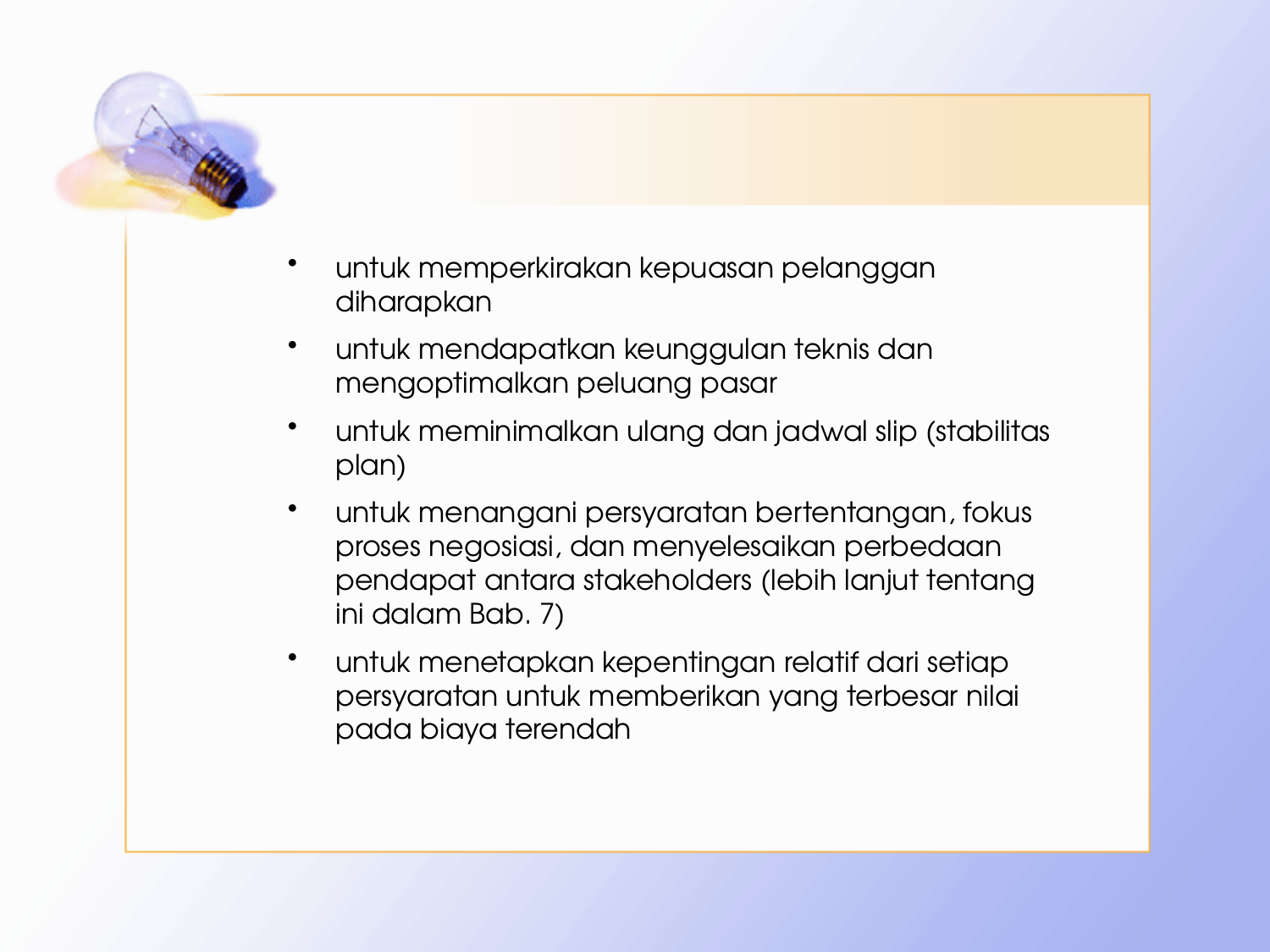

#
untuk memperkirakan kepuasan pelanggan diharapkan
untuk mendapatkan keunggulan teknis dan mengoptimalkan peluang pasar
untuk meminimalkan ulang dan jadwal slip (stabilitas plan)
untuk menangani persyaratan bertentangan, fokus proses negosiasi, dan menyelesaikan perbedaan pendapat antara stakeholders (lebih lanjut tentang ini dalam Bab. 7)
untuk menetapkan kepentingan relatif dari setiap persyaratan untuk memberikan yang terbesar nilai pada biaya terendah